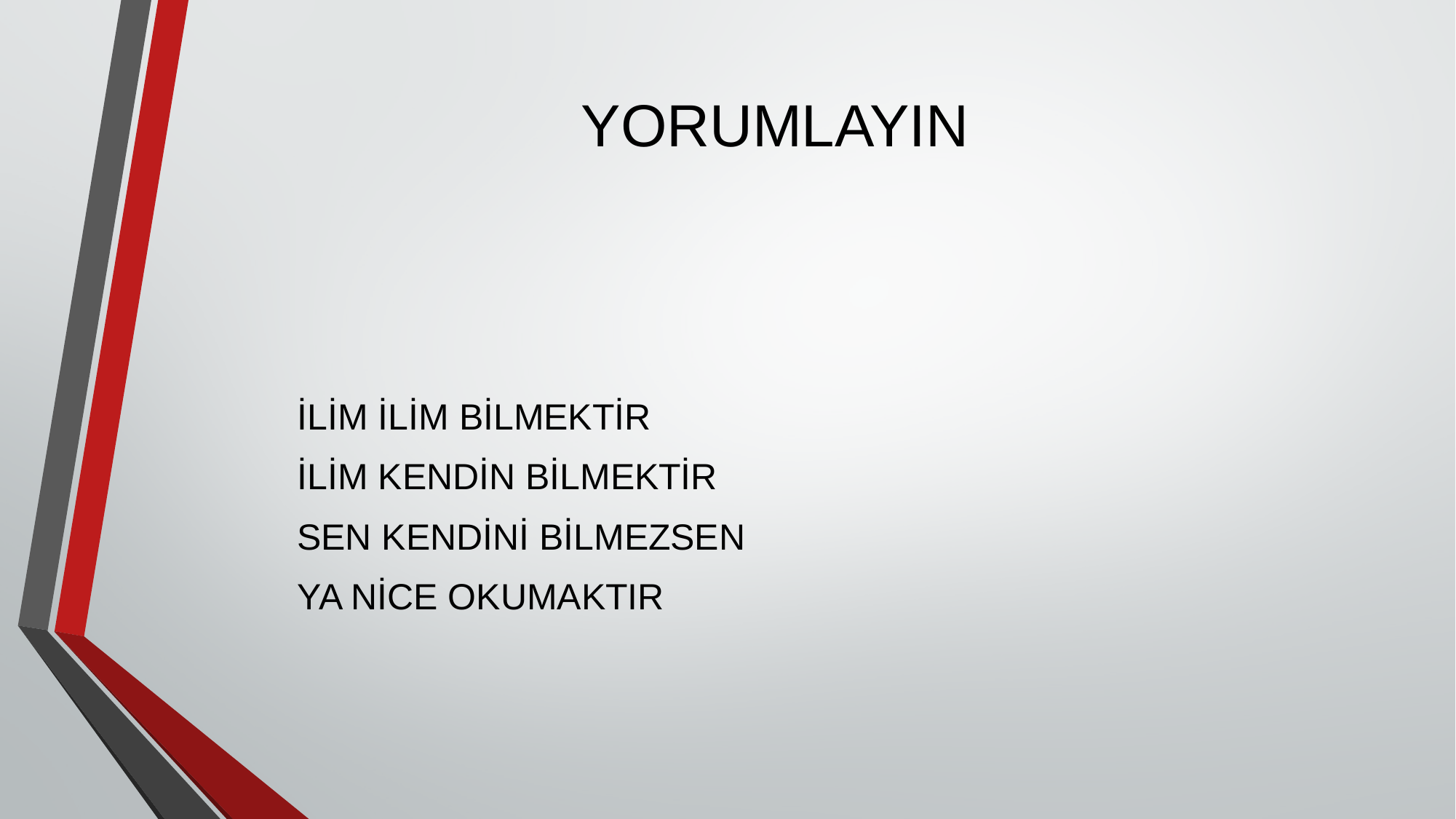

# YORUMLAYIN
	İLİM İLİM BİLMEKTİR
	İLİM KENDİN BİLMEKTİR
	SEN KENDİNİ BİLMEZSEN
	YA NİCE OKUMAKTIR